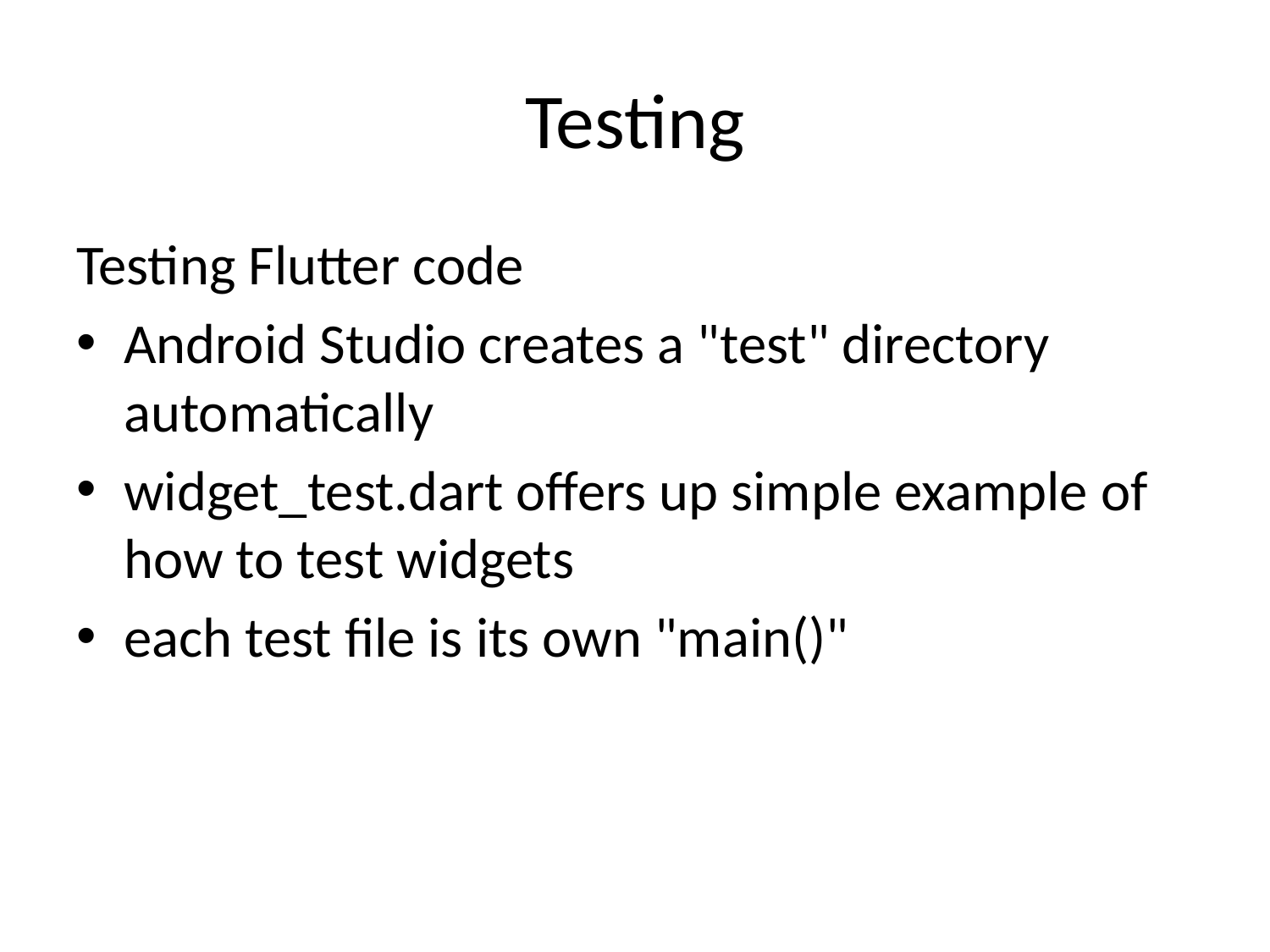

# Testing
Testing Flutter code
Android Studio creates a "test" directory automatically
widget_test.dart offers up simple example of how to test widgets
each test file is its own "main()"